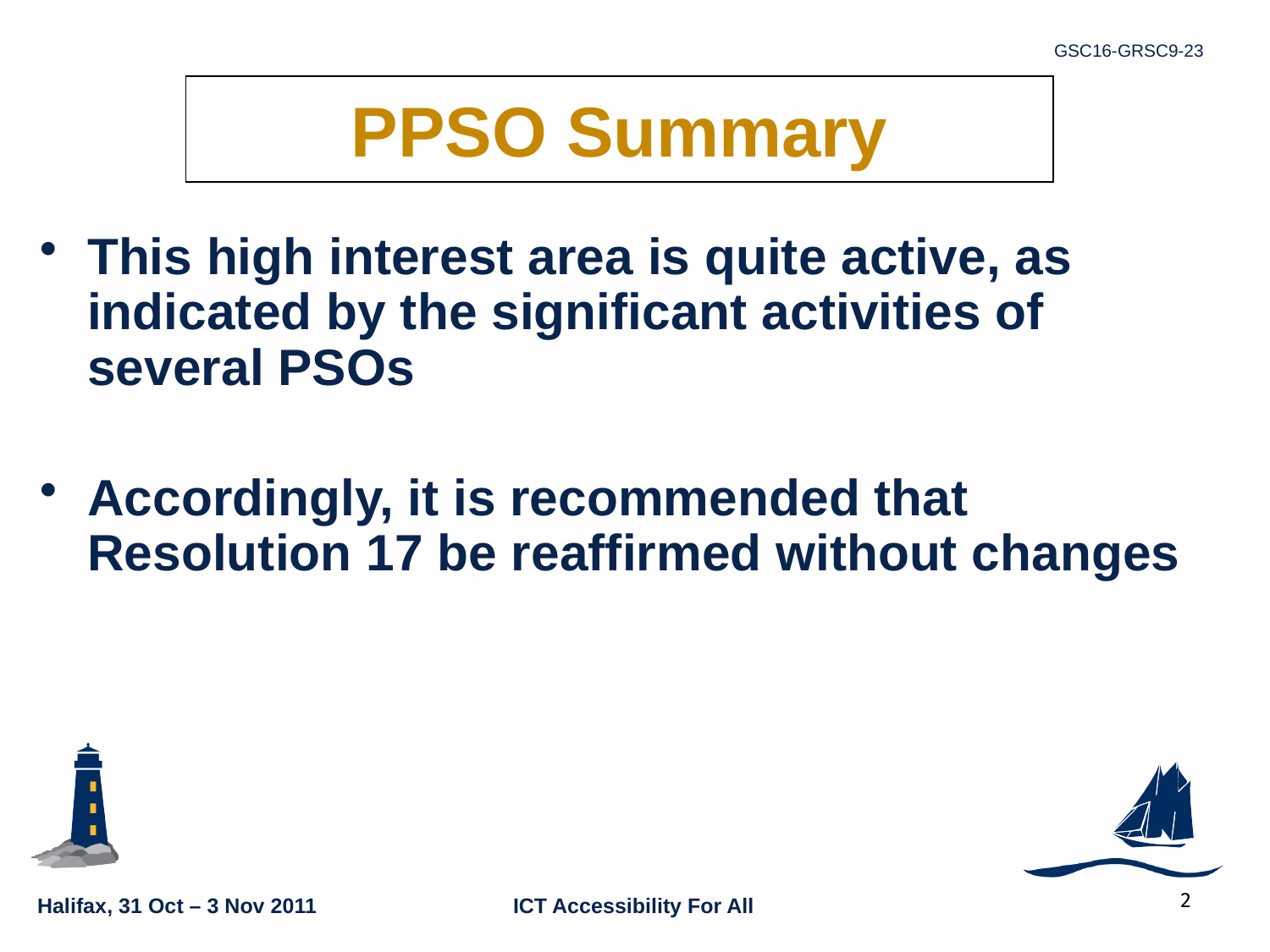

PPSO Summary
This high interest area is quite active, as indicated by the significant activities of several PSOs

Accordingly, it is recommended that Resolution 17 be reaffirmed without changes
2